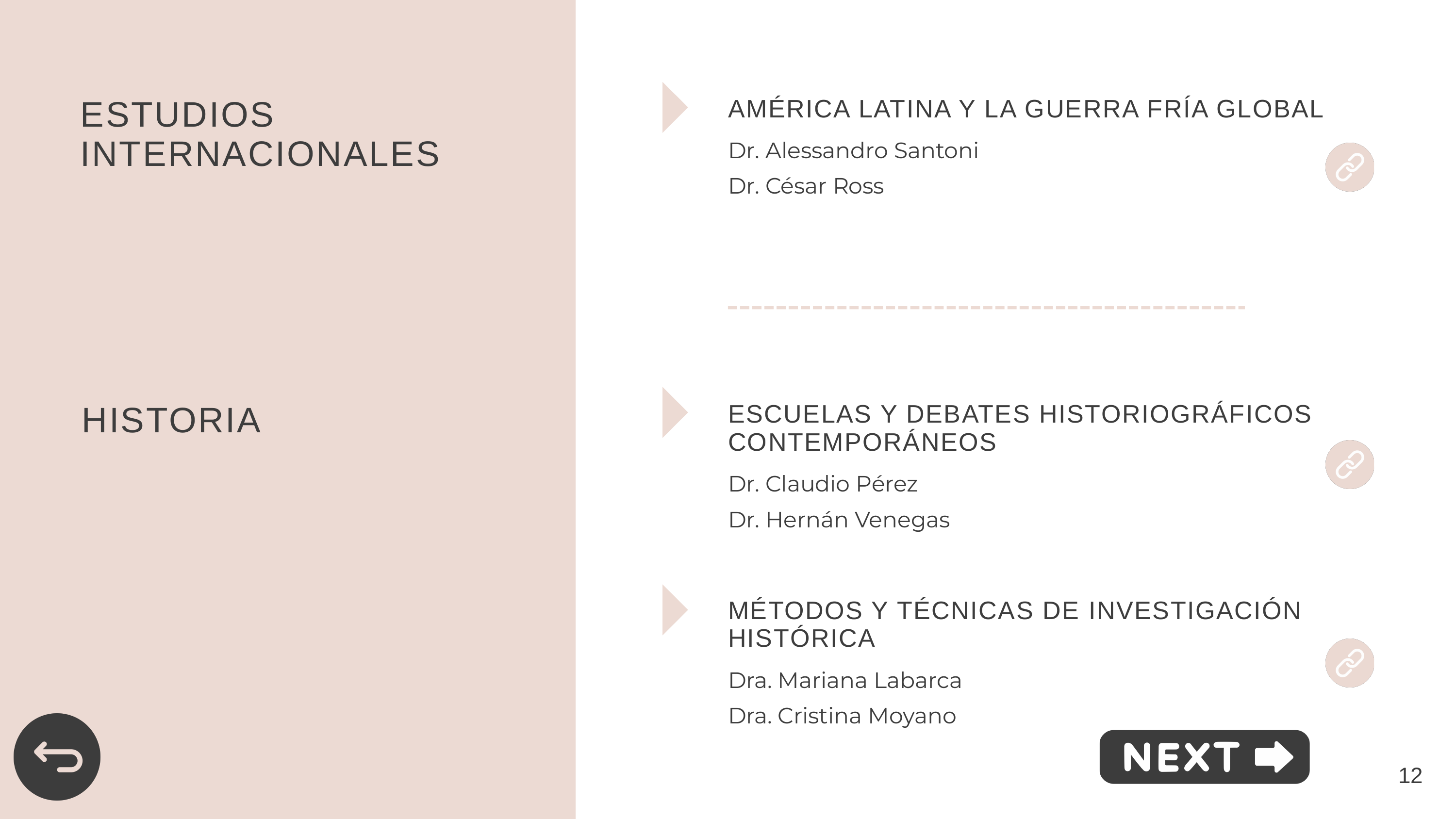

AMÉRICA LATINA Y LA GUERRA FRÍA GLOBAL
Dr. Alessandro Santoni
Dr. César Ross
ESTUDIOS INTERNACIONALES

ESCUELAS Y DEBATES HISTORIOGRÁFICOS CONTEMPORÁNEOS
Dr. Claudio Pérez
Dr. Hernán Venegas
HISTORIA

MÉTODOS Y TÉCNICAS DE INVESTIGACIÓN HISTÓRICA
Dra. Mariana Labarca
Dra. Cristina Moyano

12